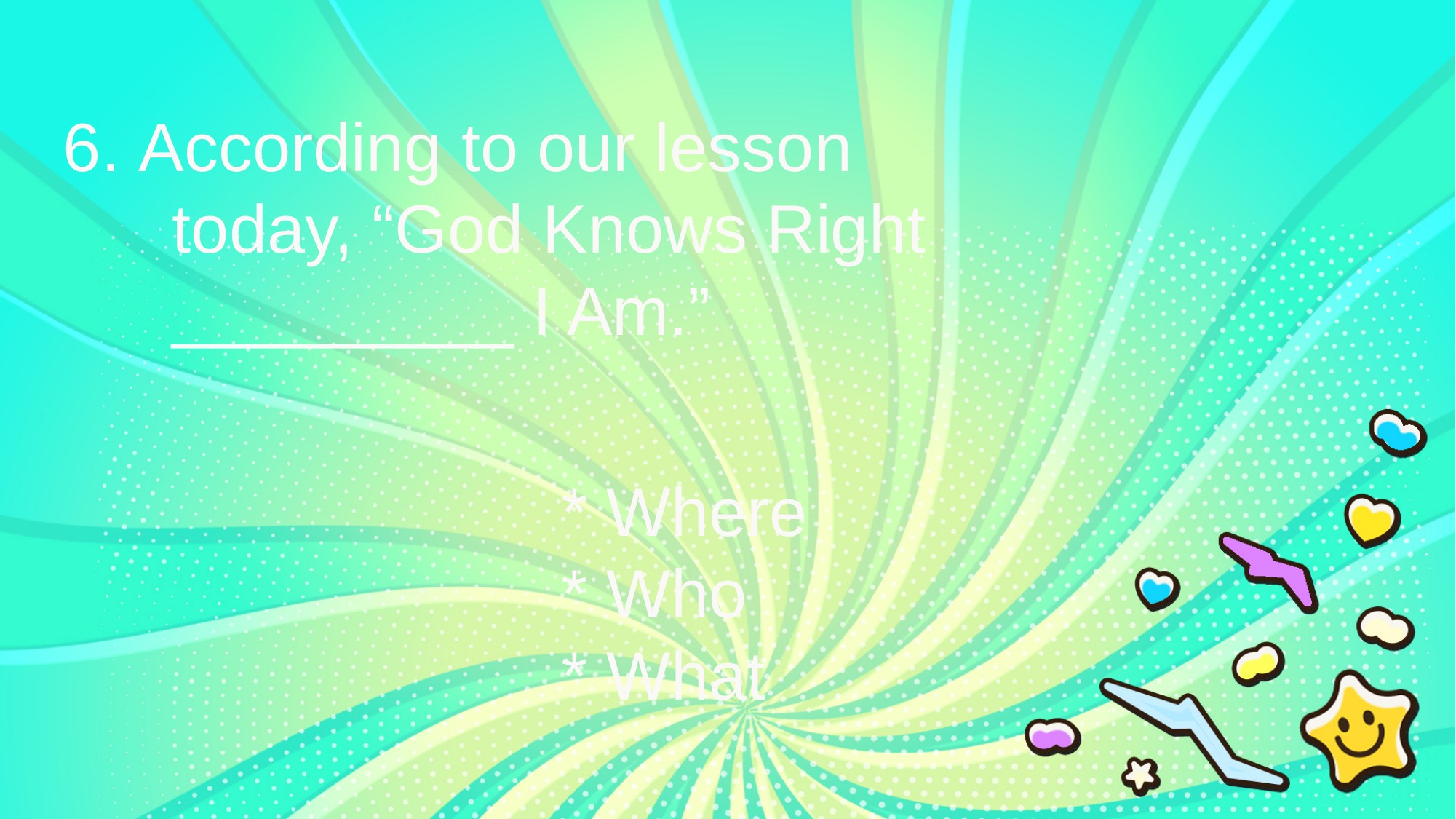

6. According to our lesson
	today, “God Knows Right
	_________ I Am.”
* Where
* Who
* What